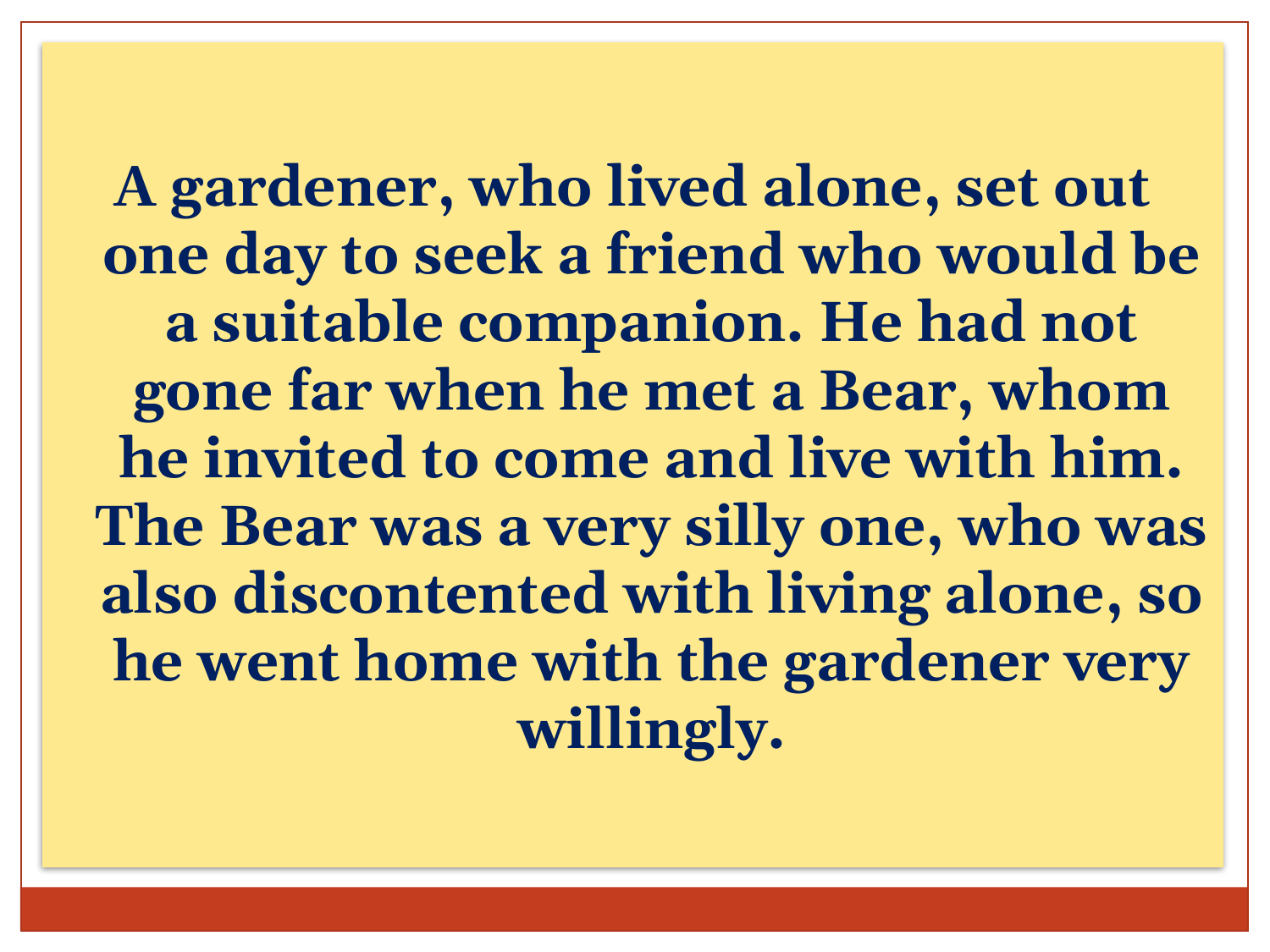

A gardener, who lived alone, set out one day to seek a friend who would be a suitable companion. He had not gone far when he met a Bear, whom he invited to come and live with him. The Bear was a very silly one, who was also discontented with living alone, so he went home with the gardener very willingly.